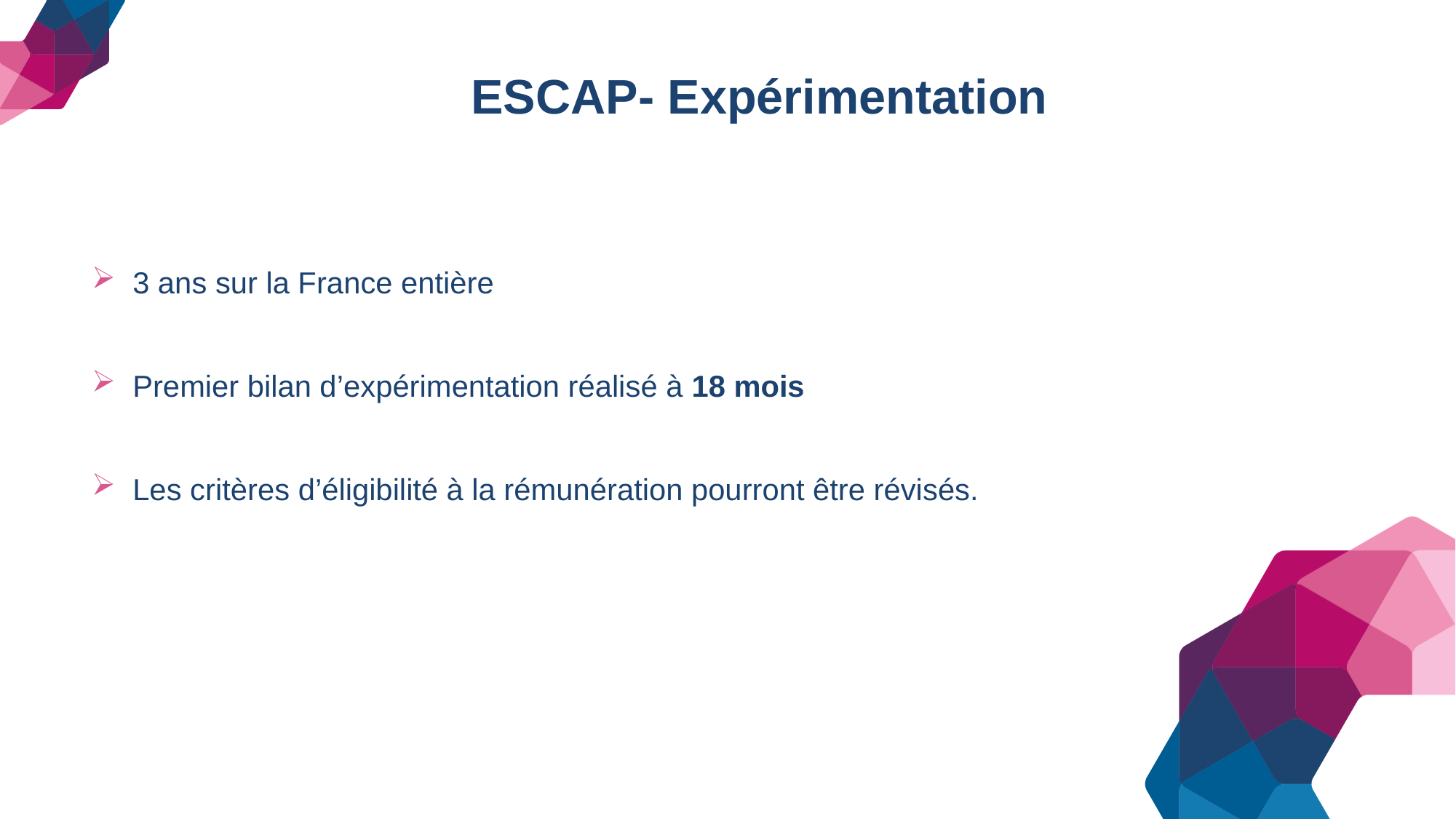

# ESCAP- Expérimentation
3 ans sur la France entière

Premier bilan d’expérimentation réalisé à 18 mois

Les critères d’éligibilité à la rémunération pourront être révisés.